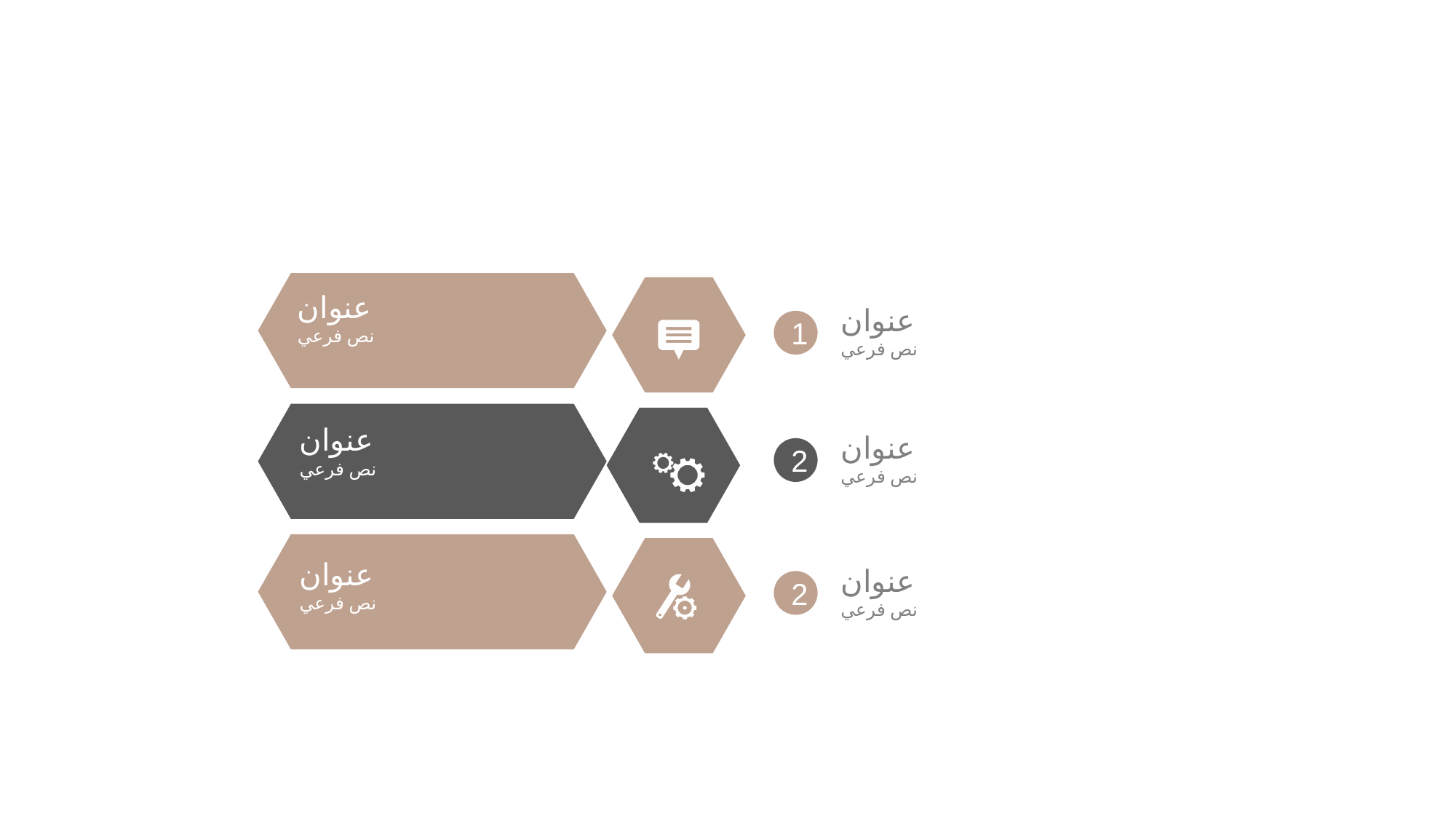

عنوان
نص فرعي
عنوان
نص فرعي
1

عنوان
نص فرعي
عنوان
نص فرعي
2

عنوان
نص فرعي
عنوان
نص فرعي
2